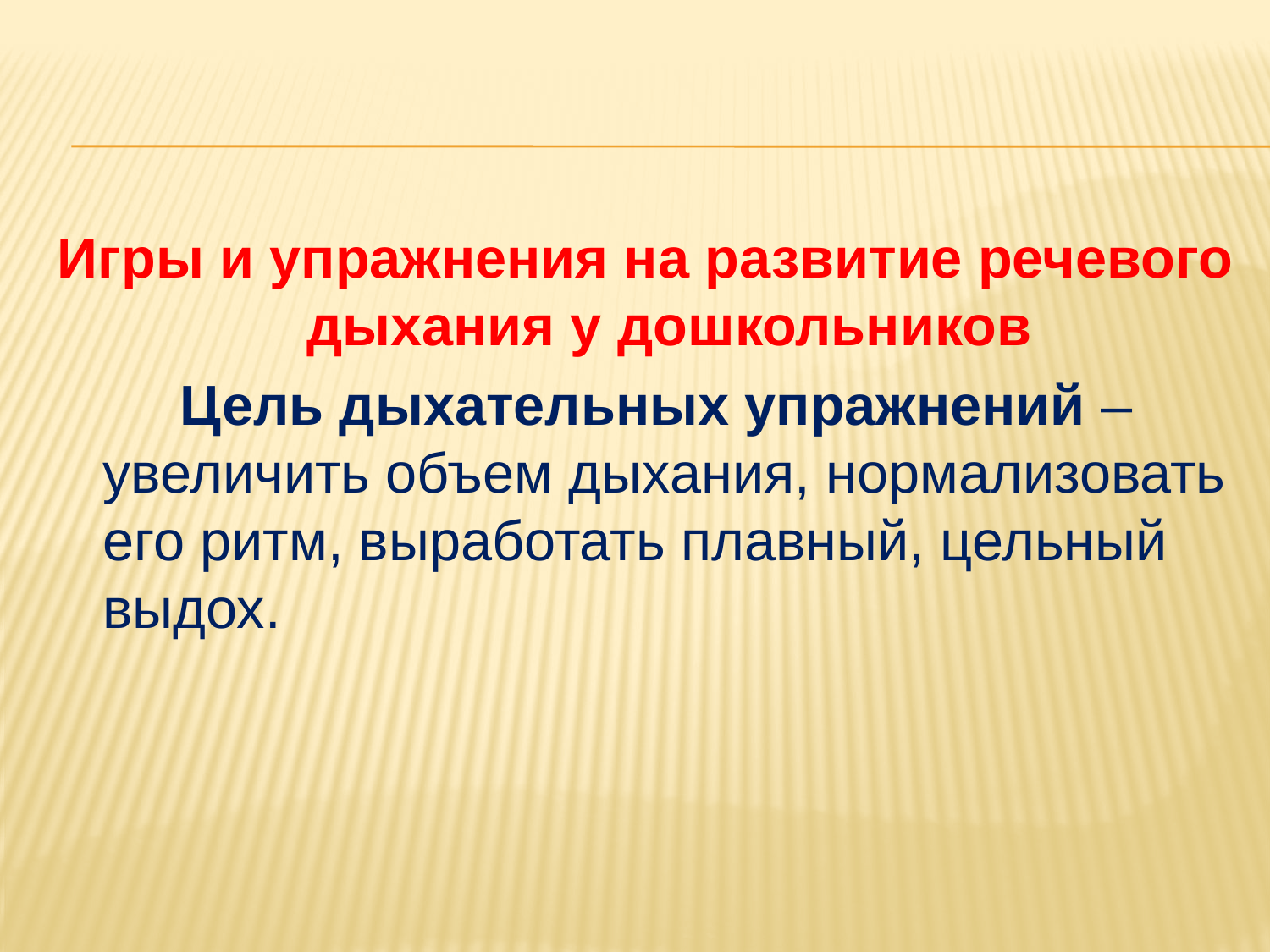

Игры и упражнения на развитие речевого дыхания у дошкольников
        Цель дыхательных упражнений – увеличить объем дыхания, нормализовать его ритм, выработать плавный, цельный выдох.